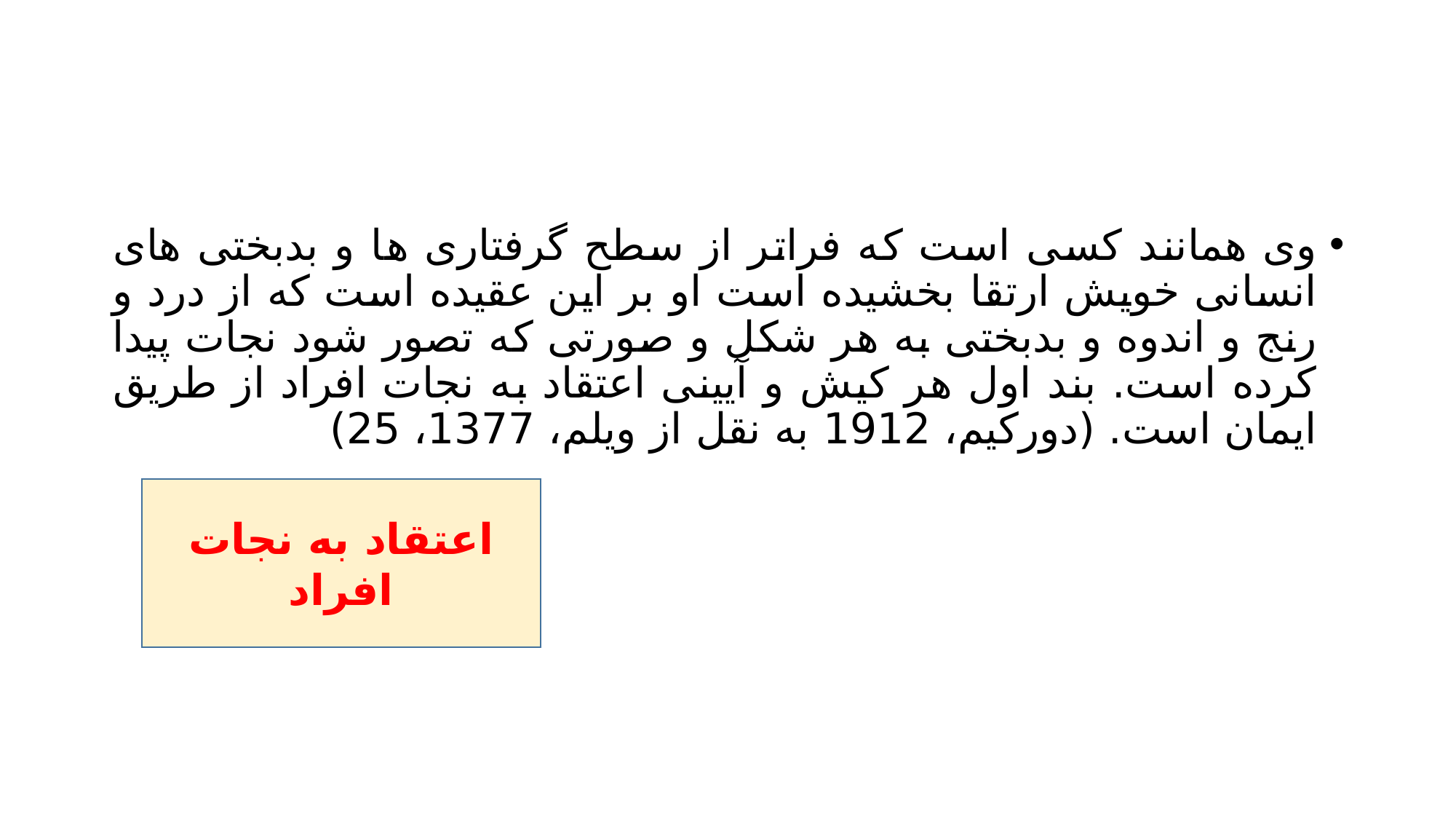

#
وی همانند کسی است که فراتر از سطح گرفتاری ها و بدبختی های انسانی خویش ارتقا بخشیده است او بر این عقیده است که از درد و رنج و اندوه و بدبختی به هر شکل و صورتی که تصور شود نجات پیدا کرده است. بند اول هر کیش و آیینی اعتقاد به نجات افراد از طریق ایمان است. (دورکیم، 1912 به نقل از ویلم، 1377، 25)

اعتقاد به نجات افراد